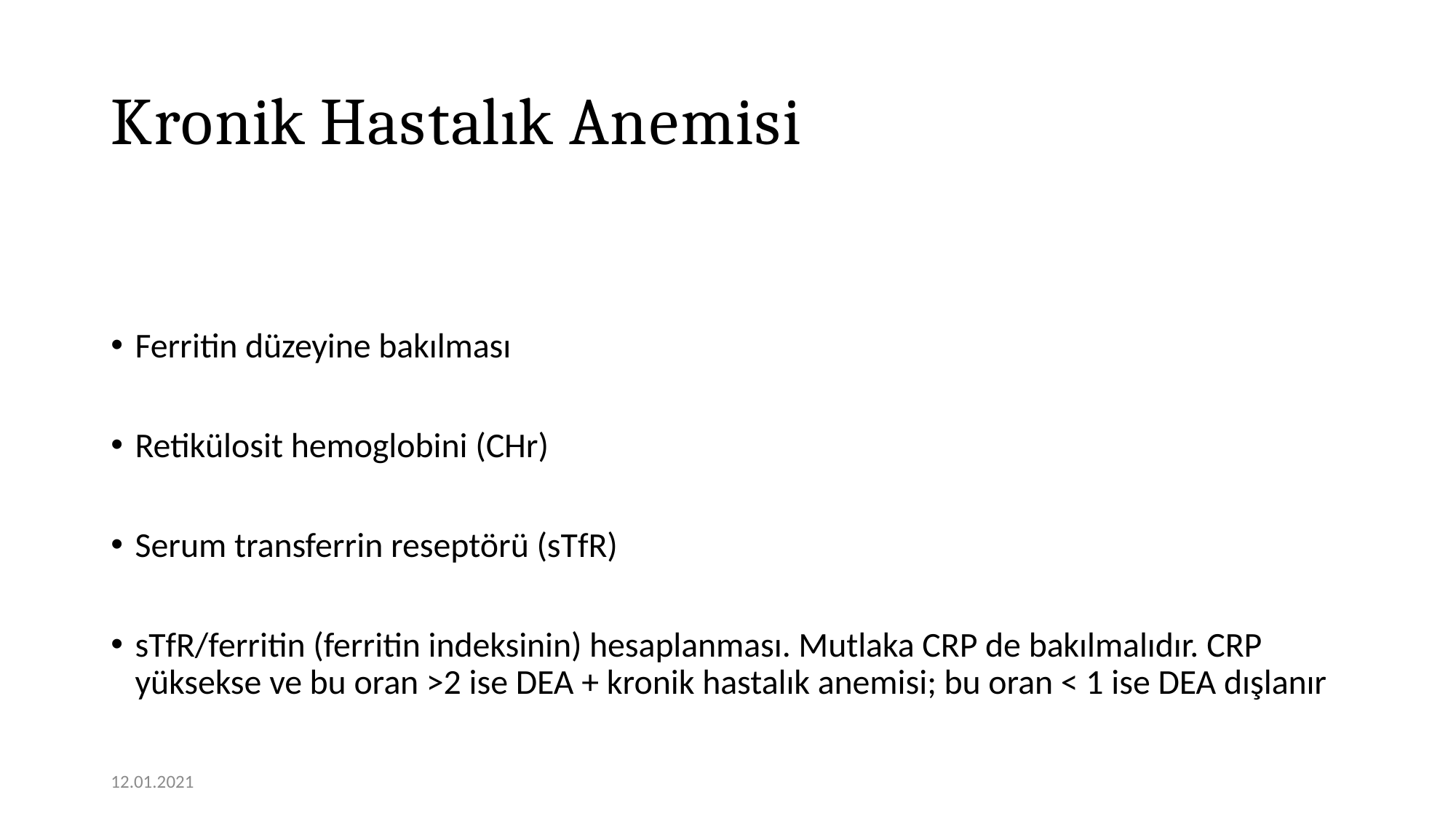

# Kronik Hastalık Anemisi

Ferritin düzeyine bakılması

Retikülosit hemoglobini (CHr)

Serum transferrin reseptörü (sTfR)

sTfR/ferritin (ferritin indeksinin) hesaplanması. Mutlaka CRP de bakılmalıdır. CRP yüksekse ve bu oran >2 ise DEA + kronik hastalık anemisi; bu oran < 1 ise DEA dışlanır

12.01.2021